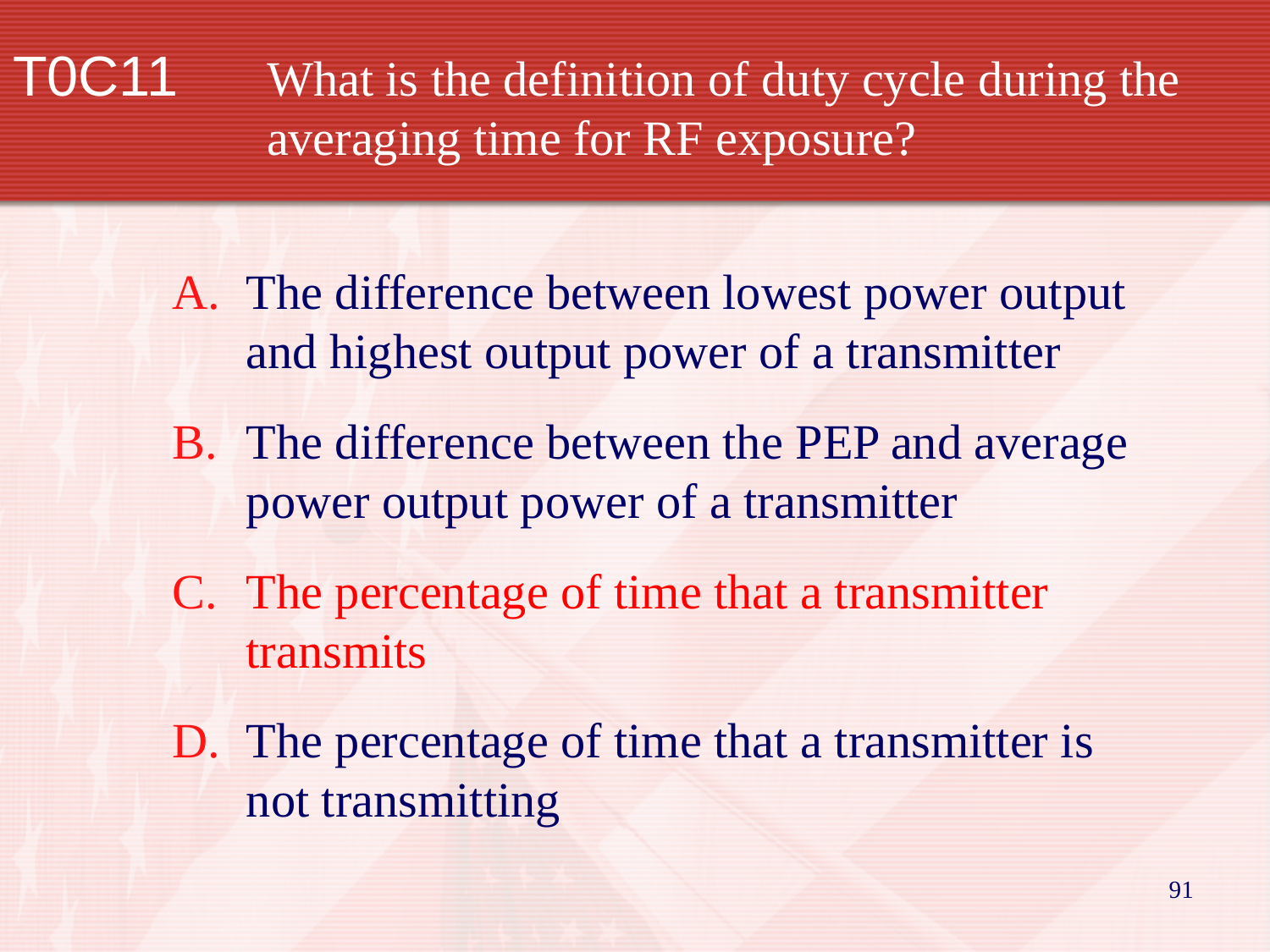

T0C11		What is the definition of duty cycle during the 		averaging time for RF exposure?
The difference between lowest power output and highest output power of a transmitter
The difference between the PEP and average power output power of a transmitter
The percentage of time that a transmitter transmits
The percentage of time that a transmitter is not transmitting
91